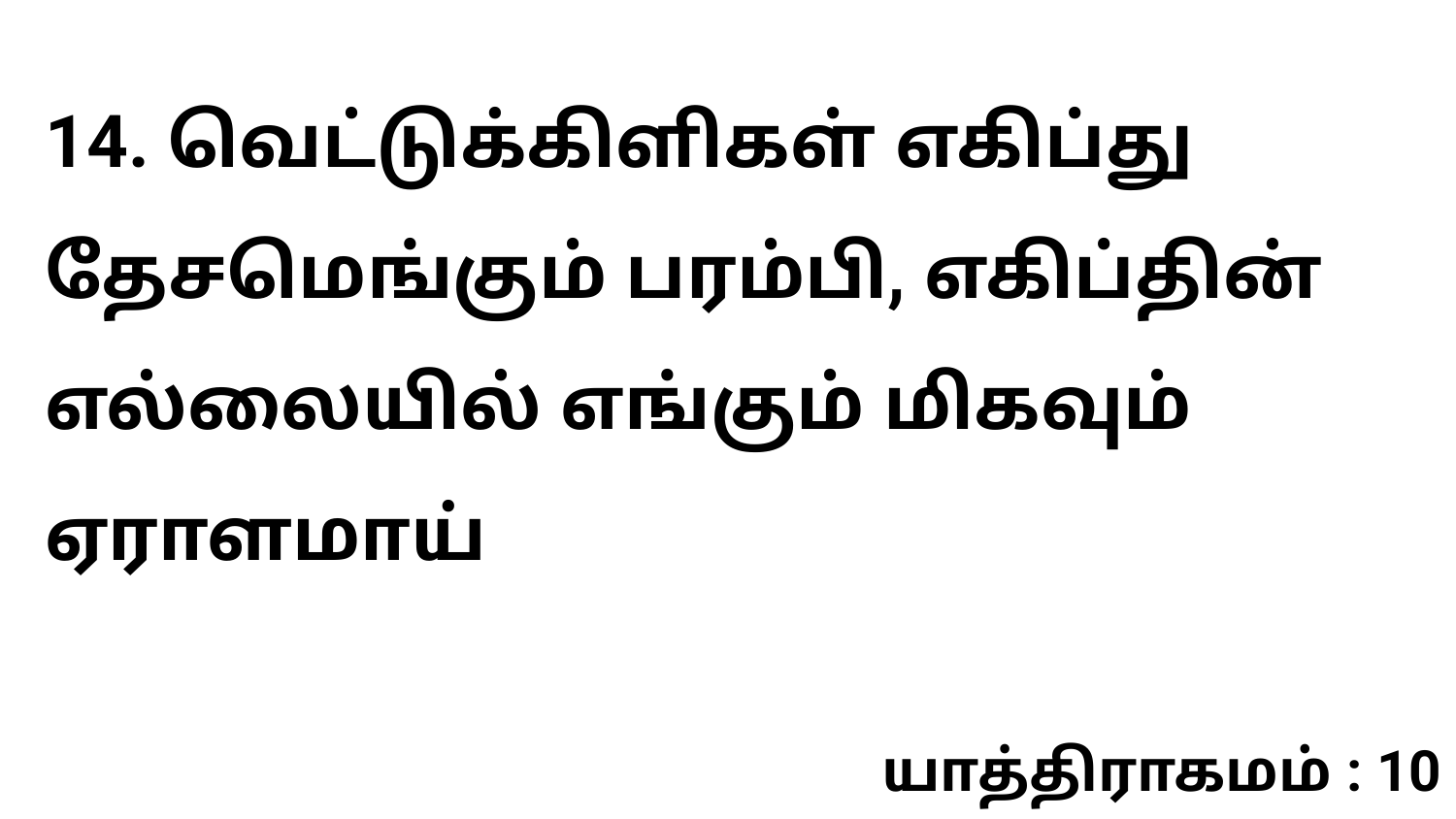

14. வெட்டுக்கிளிகள் எகிப்து தேசமெங்கும் பரம்பி, எகிப்தின் எல்லையில் எங்கும் மிகவும் ஏராளமாய்
யாத்திராகமம் : 10